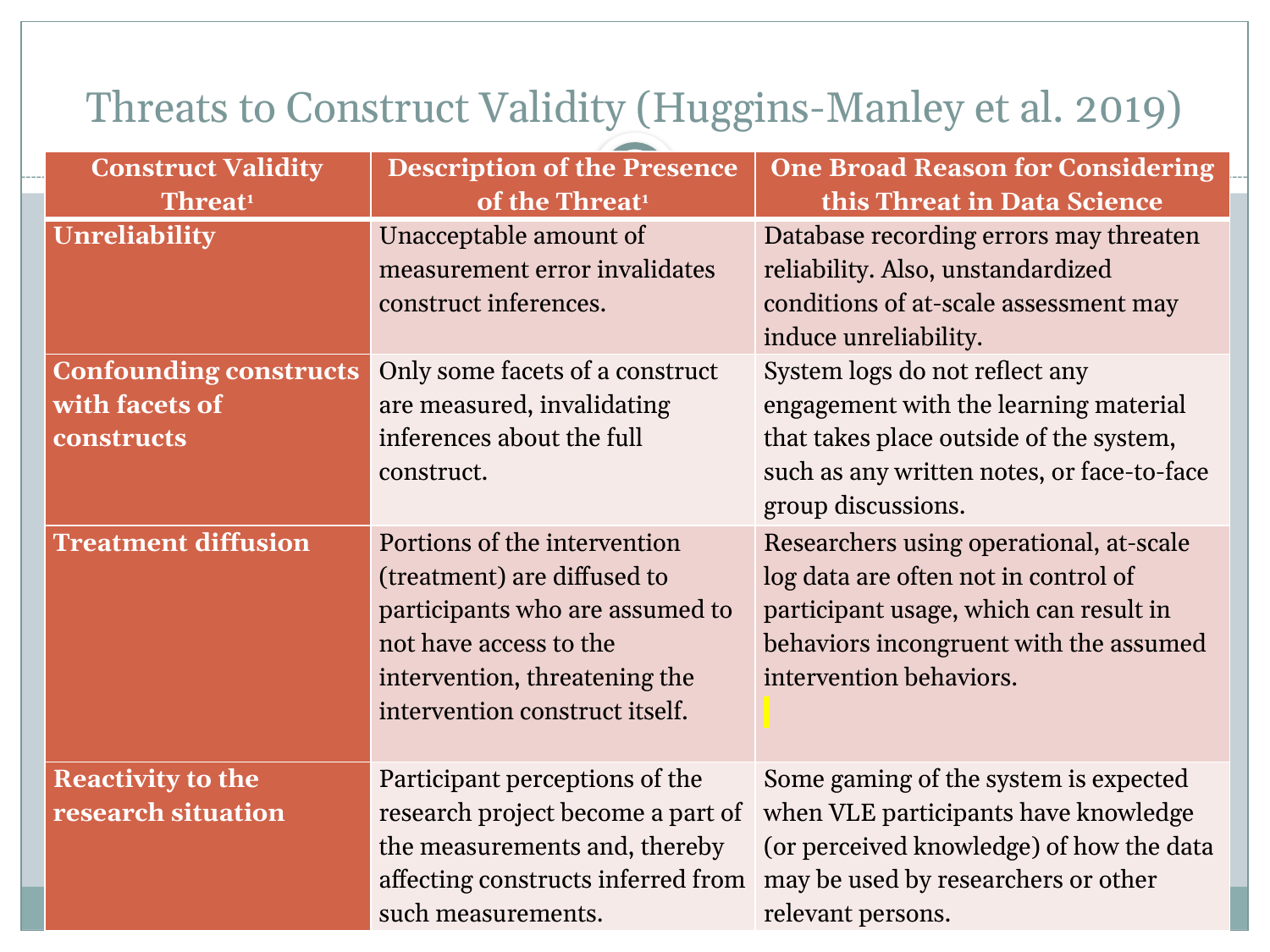

# Threats to Construct Validity (Huggins-Manley et al. 2019)
14
| Construct Validity Threat1 | Description of the Presence of the Threat1 | One Broad Reason for Considering this Threat in Data Science |
| --- | --- | --- |
| Unreliability | Unacceptable amount of measurement error invalidates construct inferences. | Database recording errors may threaten reliability. Also, unstandardized conditions of at-scale assessment may induce unreliability. |
| Confounding constructs with facets of constructs | Only some facets of a construct are measured, invalidating inferences about the full construct. | System logs do not reflect any engagement with the learning material that takes place outside of the system, such as any written notes, or face-to-face group discussions. |
| Treatment diffusion | Portions of the intervention (treatment) are diffused to participants who are assumed to not have access to the intervention, threatening the intervention construct itself. | Researchers using operational, at-scale log data are often not in control of participant usage, which can result in behaviors incongruent with the assumed intervention behaviors. |
| Reactivity to the research situation | Participant perceptions of the research project become a part of the measurements and, thereby affecting constructs inferred from such measurements. | Some gaming of the system is expected when VLE participants have knowledge (or perceived knowledge) of how the data may be used by researchers or other relevant persons. |
Data Science Training: Causal Reasoning